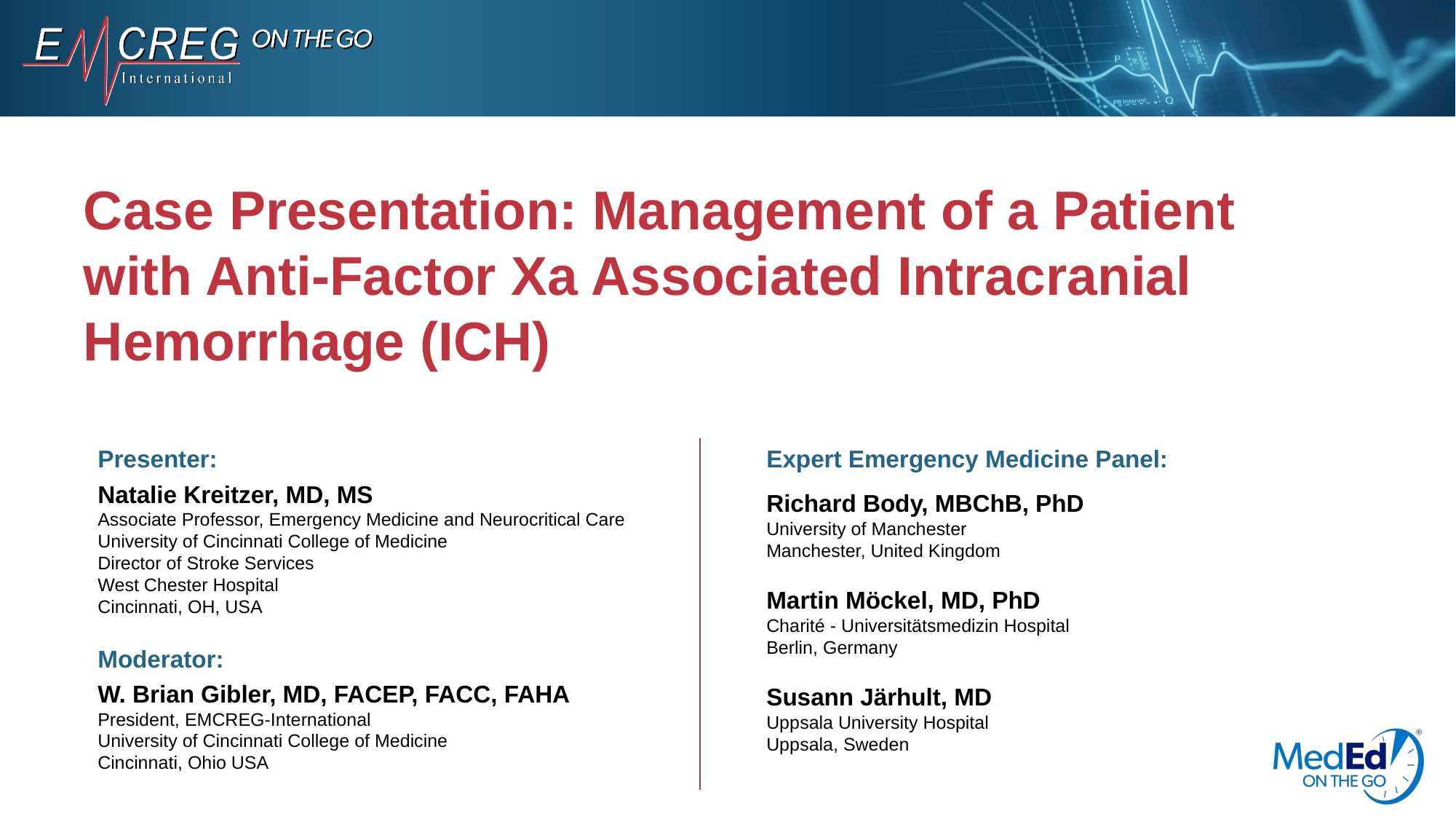

# Case Presentation: Management of a Patient with Anti-Factor Xa Associated Intracranial Hemorrhage (ICH)
Presenter:
Natalie Kreitzer, MD, MS
Associate Professor, Emergency Medicine and Neurocritical Care
University of Cincinnati College of Medicine
Director of Stroke Services
West Chester Hospital
Cincinnati, OH, USA
Expert Emergency Medicine Panel:
Richard Body, MBChB, PhD
University of Manchester
Manchester, United Kingdom
Martin Möckel, MD, PhD
Charité - Universitätsmedizin Hospital
Berlin, Germany
Susann Järhult, MD
Uppsala University Hospital
Uppsala, Sweden

Moderator:
W. Brian Gibler, MD, FACEP, FACC, FAHA
President, EMCREG-International
University of Cincinnati College of Medicine
Cincinnati, Ohio USA